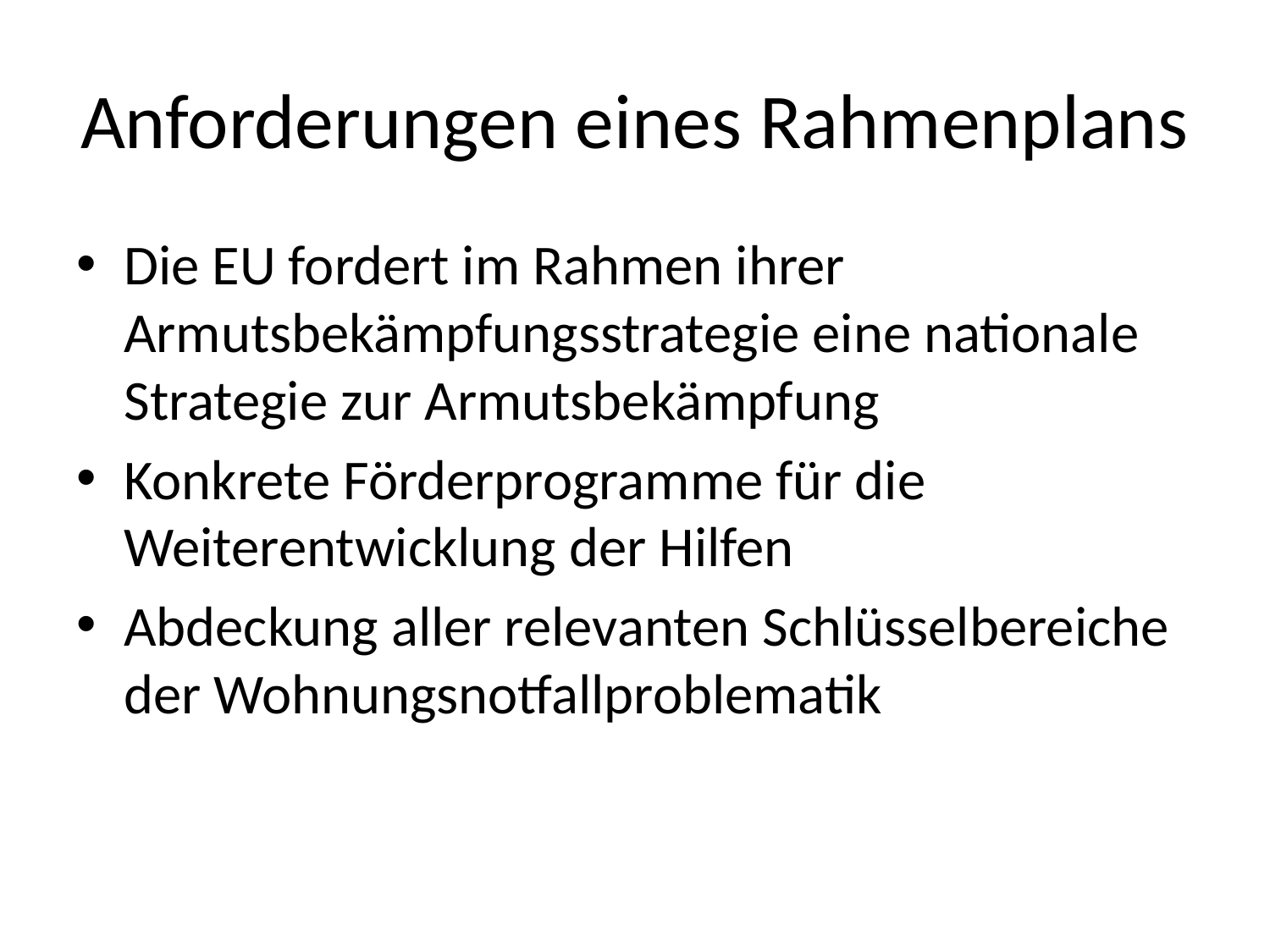

# Anforderungen eines Rahmenplans
Die EU fordert im Rahmen ihrer Armutsbekämpfungsstrategie eine nationale Strategie zur Armutsbekämpfung
Konkrete Förderprogramme für die Weiterentwicklung der Hilfen
Abdeckung aller relevanten Schlüsselbereiche der Wohnungsnotfallproblematik